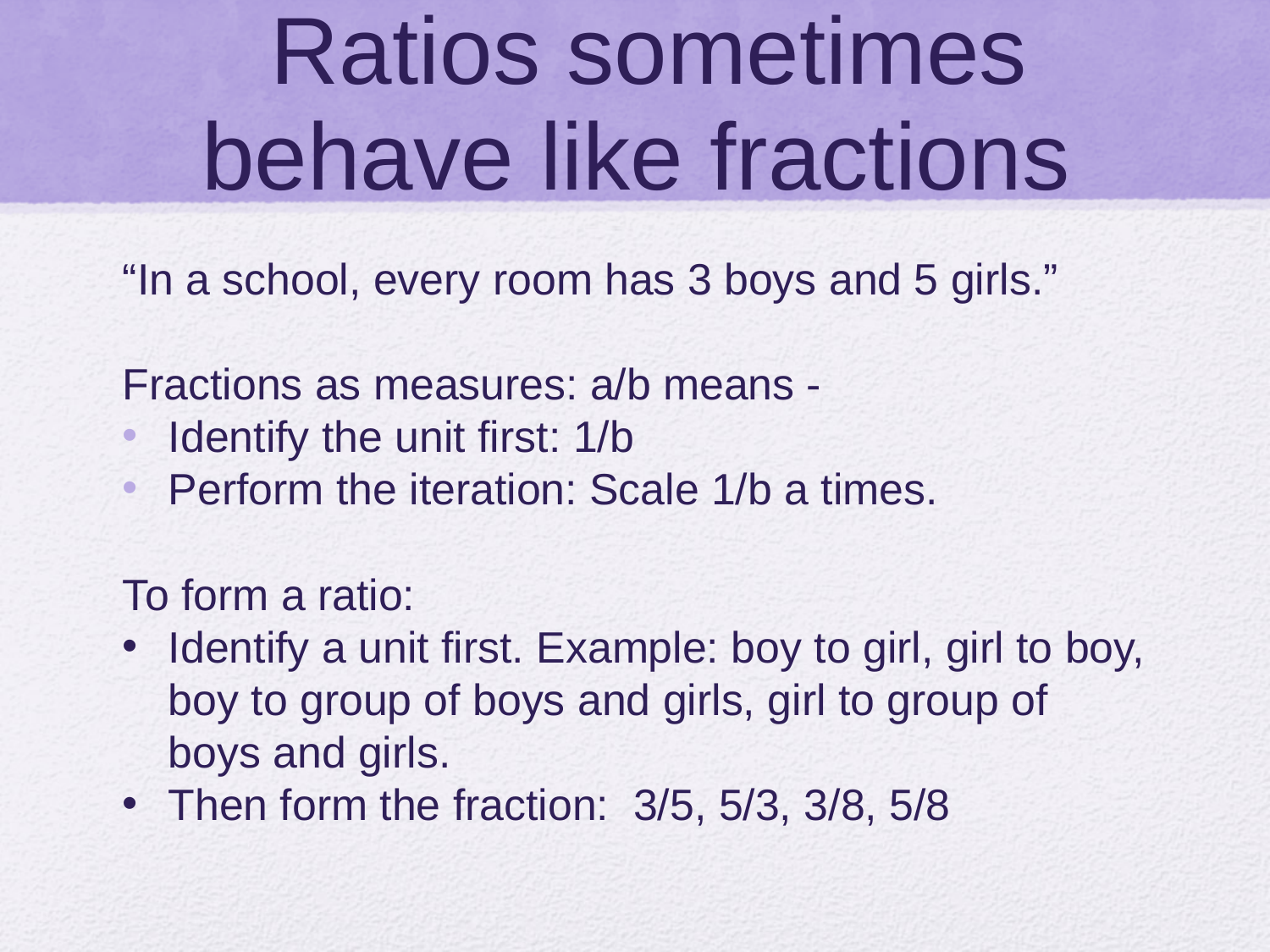

# Ratios sometimes behave like fractions
“In a school, every room has 3 boys and 5 girls.”

Fractions as measures: a/b means -
Identify the unit first: 1/b
Perform the iteration: Scale 1/b a times.

To form a ratio:
Identify a unit first. Example: boy to girl, girl to boy, boy to group of boys and girls, girl to group of boys and girls.
Then form the fraction:  3/5, 5/3, 3/8, 5/8